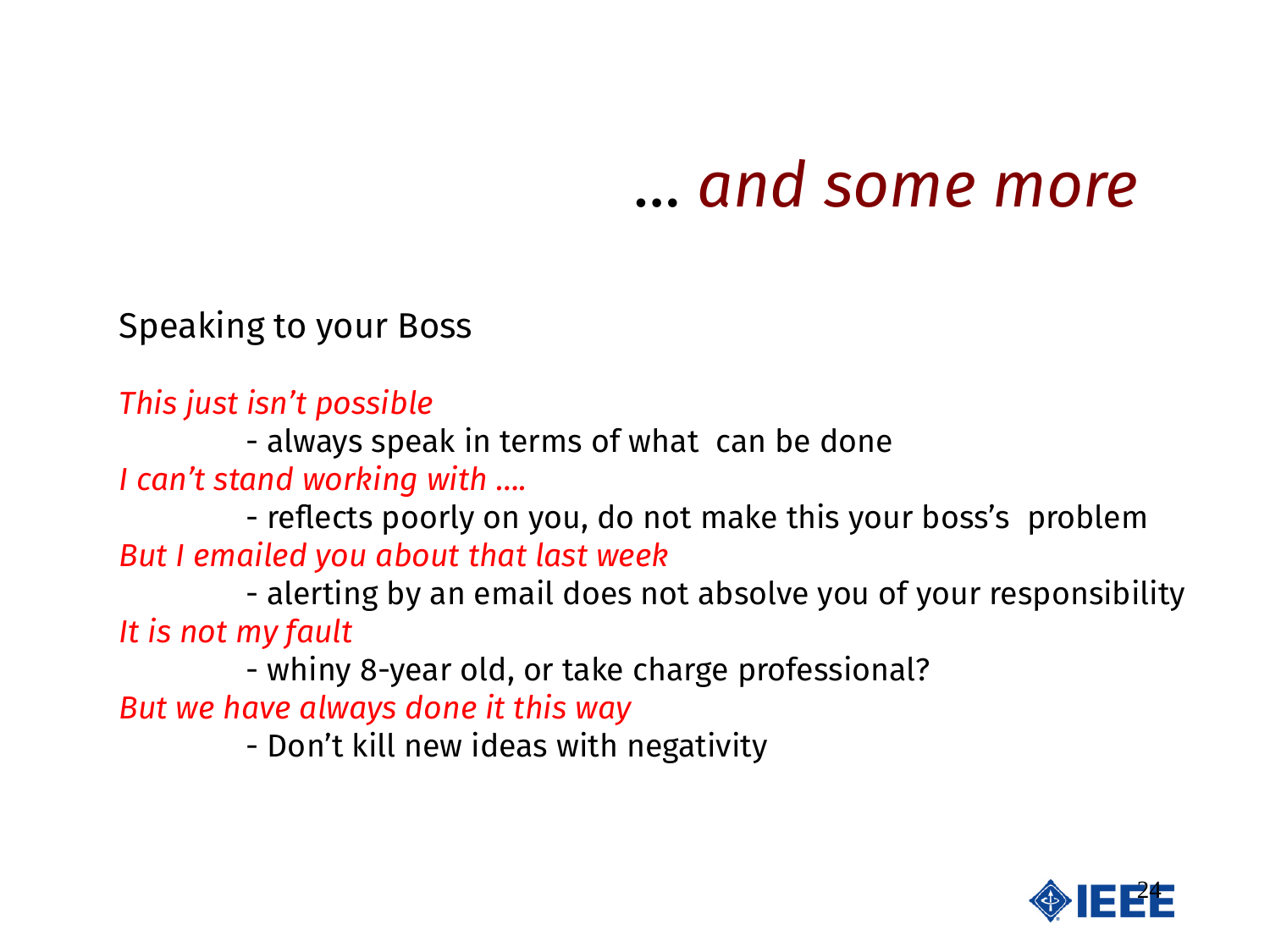

… and some more
Speaking to your Boss

This just isn’t possible
	- always speak in terms of what  can be done
I can’t stand working with ….
	- reflects poorly on you, do not make this your boss’s  problem
But I emailed you about that last week
	- alerting by an email does not absolve you of your responsibility
It is not my fault
	- whiny 8-year old, or take charge professional?
But we have always done it this way
	- Don’t kill new ideas with negativity

24